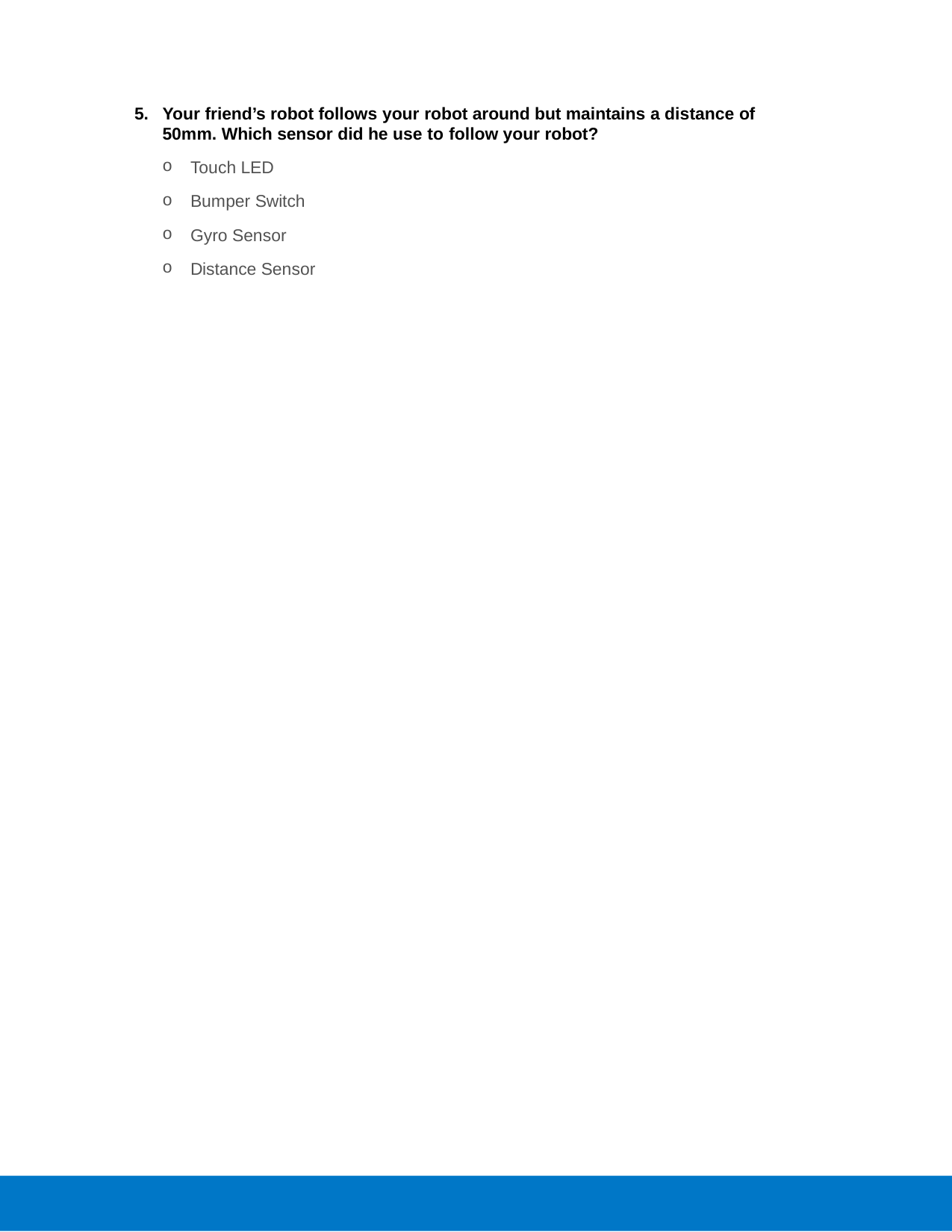

Your friend’s robot follows your robot around but maintains a distance of  50mm. Which sensor did he use to follow your robot?
Touch LED
Bumper Switch
Gyro Sensor
Distance Sensor